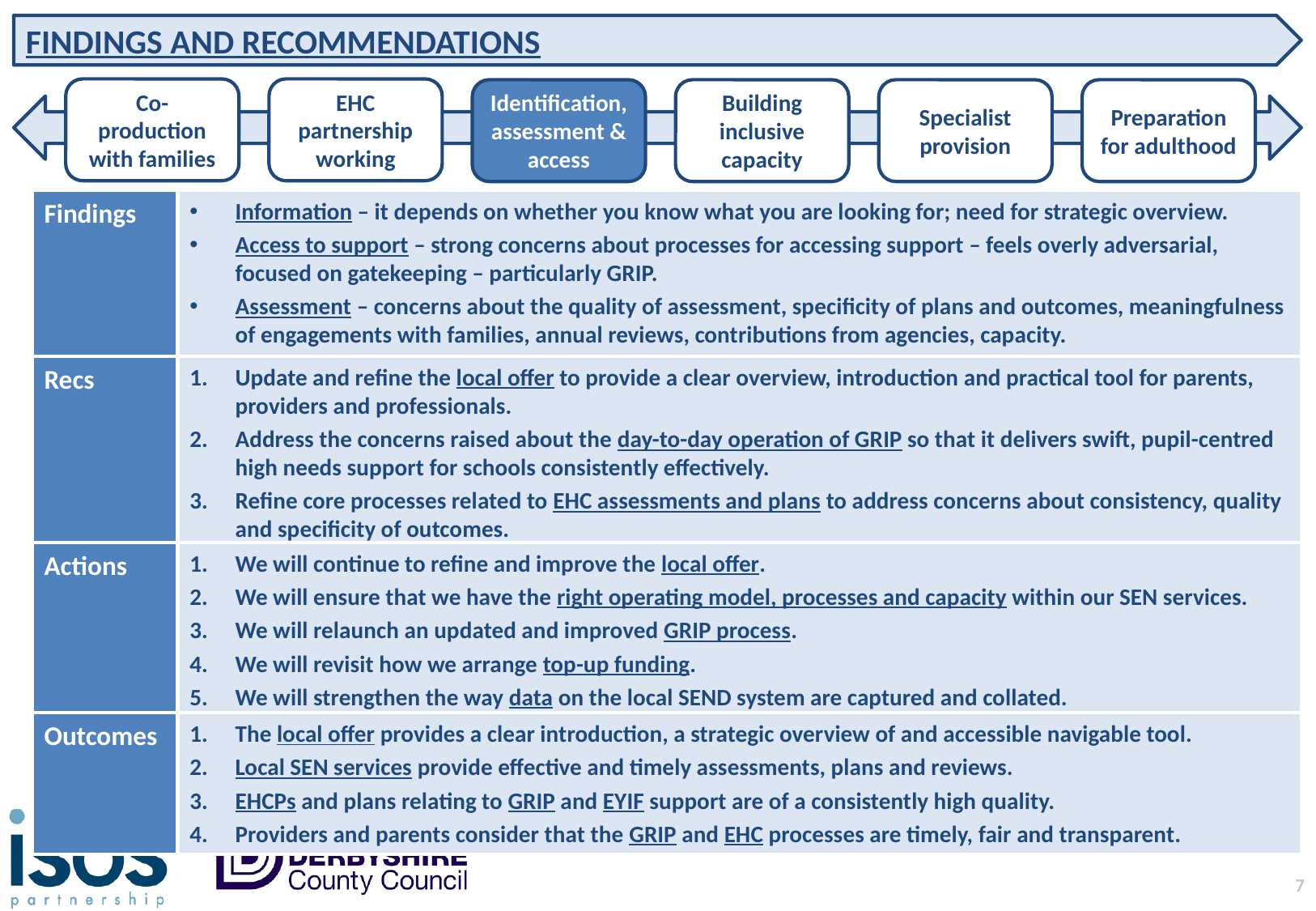

FINDINGS AND RECOMMENDATIONS
Co-production with families
EHC partnership working
Identification, assessment & access
Building inclusive capacity
Specialist provision
Preparation for adulthood

Findings
Recs
Actions
Outcomes
Information – it depends on whether you know what you are looking for; need for strategic overview.
Access to support – strong concerns about processes for accessing support – feels overly adversarial, focused on gatekeeping – particularly GRIP.
Assessment – concerns about the quality of assessment, specificity of plans and outcomes, meaningfulness of engagements with families, annual reviews, contributions from agencies, capacity.
Update and refine the local offer to provide a clear overview, introduction and practical tool for parents, providers and professionals.
Address the concerns raised about the day-to-day operation of GRIP so that it delivers swift, pupil-centred high needs support for schools consistently effectively.
Refine core processes related to EHC assessments and plans to address concerns about consistency, quality and specificity of outcomes.
We will continue to refine and improve the local offer.
We will ensure that we have the right operating model, processes and capacity within our SEN services.
We will relaunch an updated and improved GRIP process.
We will revisit how we arrange top-up funding.
We will strengthen the way data on the local SEND system are captured and collated.
The local offer provides a clear introduction, a strategic overview of and accessible navigable tool.
Local SEN services provide effective and timely assessments, plans and reviews.
EHCPs and plans relating to GRIP and EYIF support are of a consistently high quality.
Providers and parents consider that the GRIP and EHC processes are timely, fair and transparent.
7